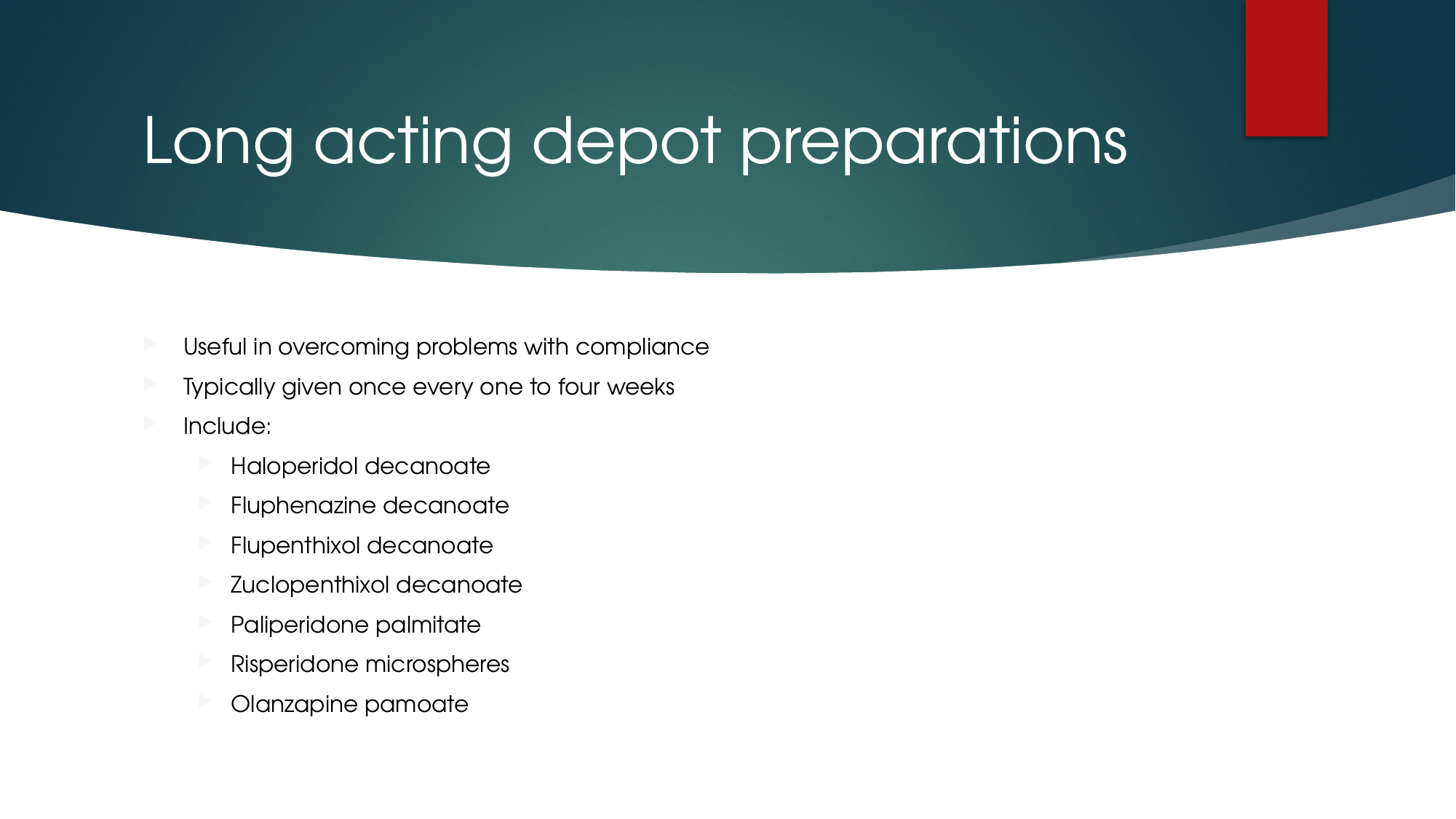

# Long acting depot preparations

Useful in overcoming problems with compliance
Typically given once every one to four weeks
Include:
Haloperidol decanoate
Fluphenazine decanoate
Flupenthixol decanoate
Zuclopenthixol decanoate
Paliperidone palmitate
Risperidone microspheres
Olanzapine pamoate